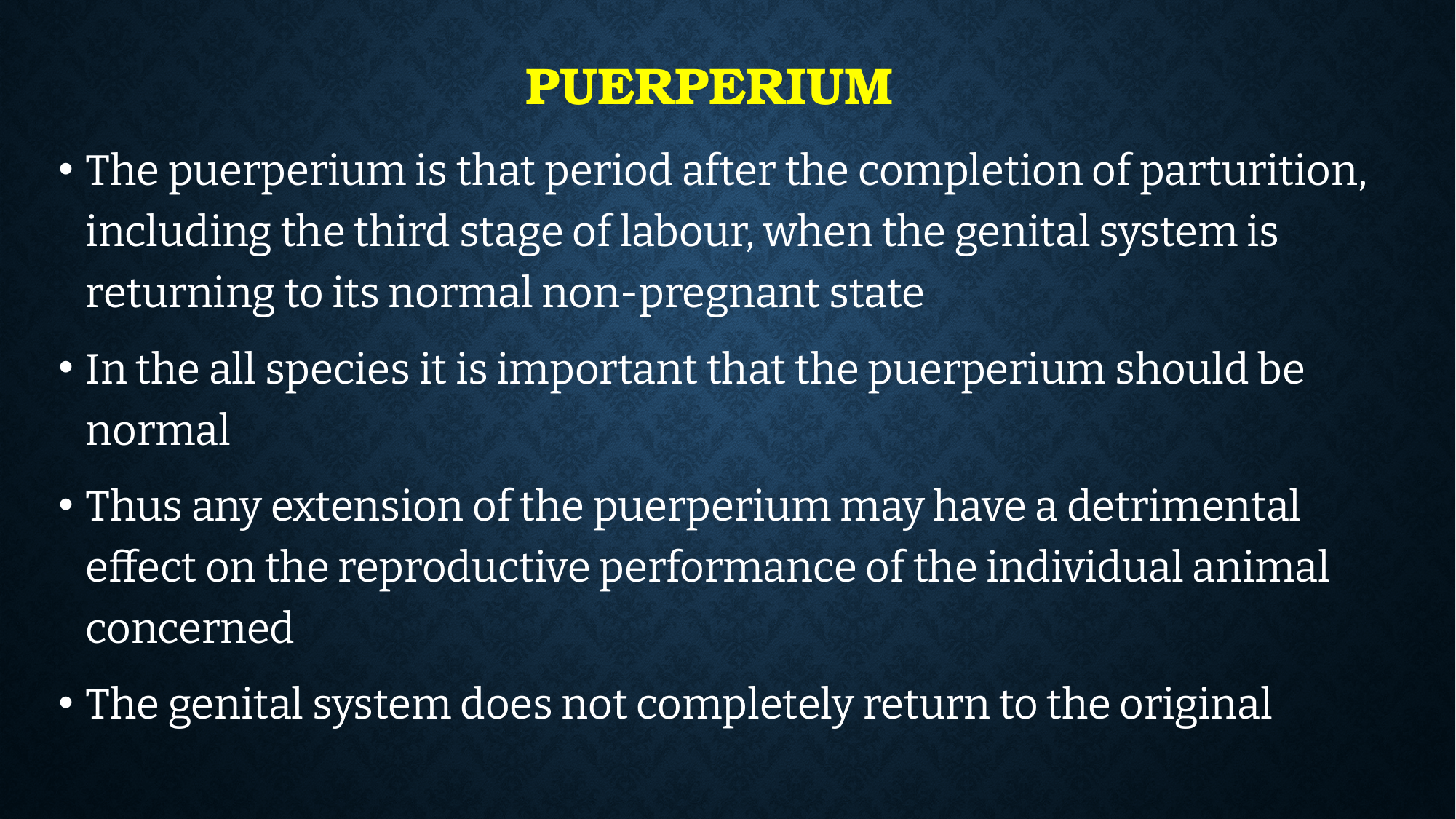

# puerperium
The puerperium is that period after the completion of parturition, including the third stage of labour, when the genital system is returning to its normal non-pregnant state
In the all species it is important that the puerperium should be normal
Thus any extension of the puerperium may have a detrimental effect on the reproductive performance of the individual animal concerned
The genital system does not completely return to the original